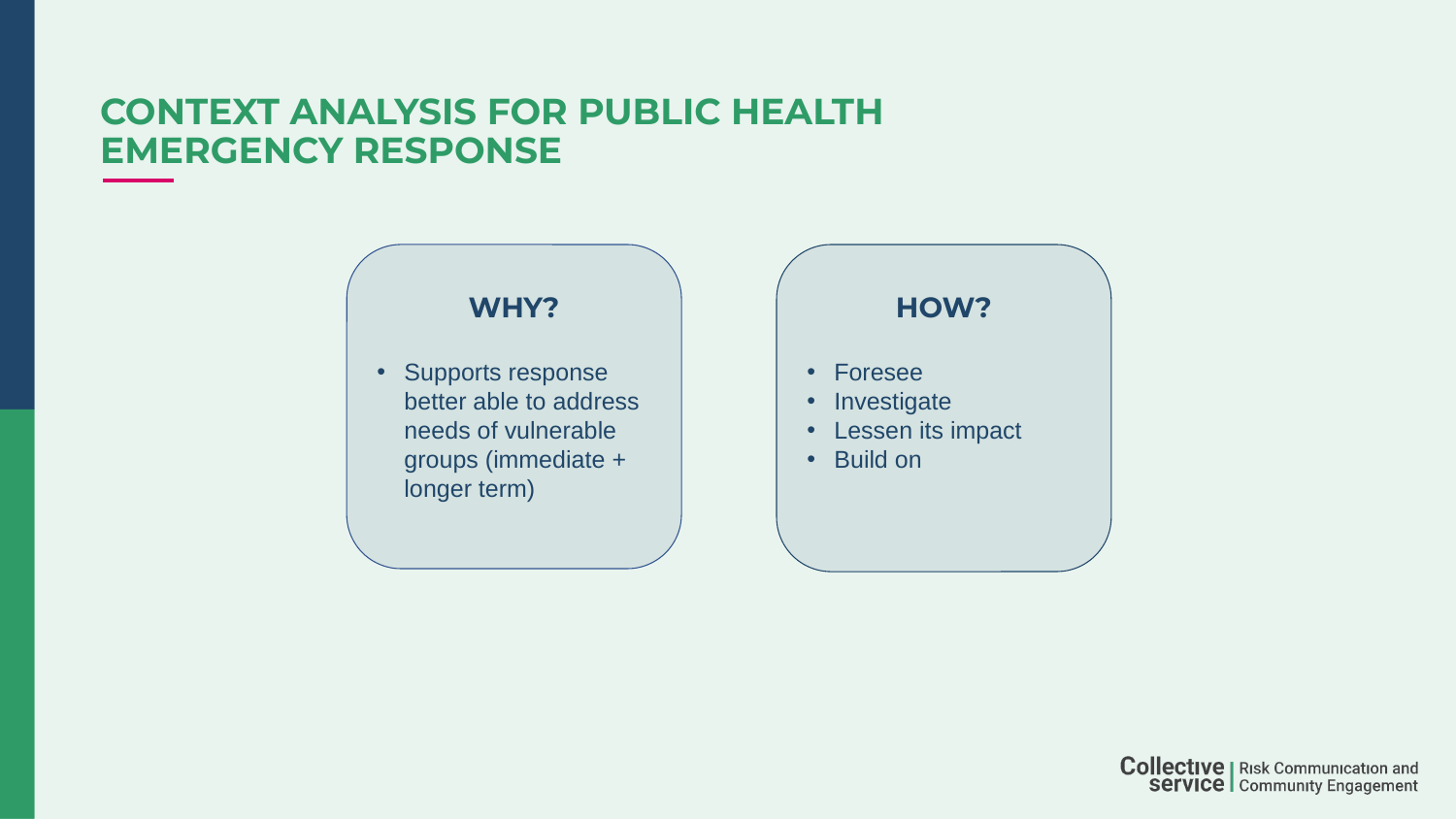

# Context analysis for public health emergency response
WHY?

Supports response better able to address needs of vulnerable groups (immediate + longer term)
HOW?

Foresee
Investigate
Lessen its impact
Build on